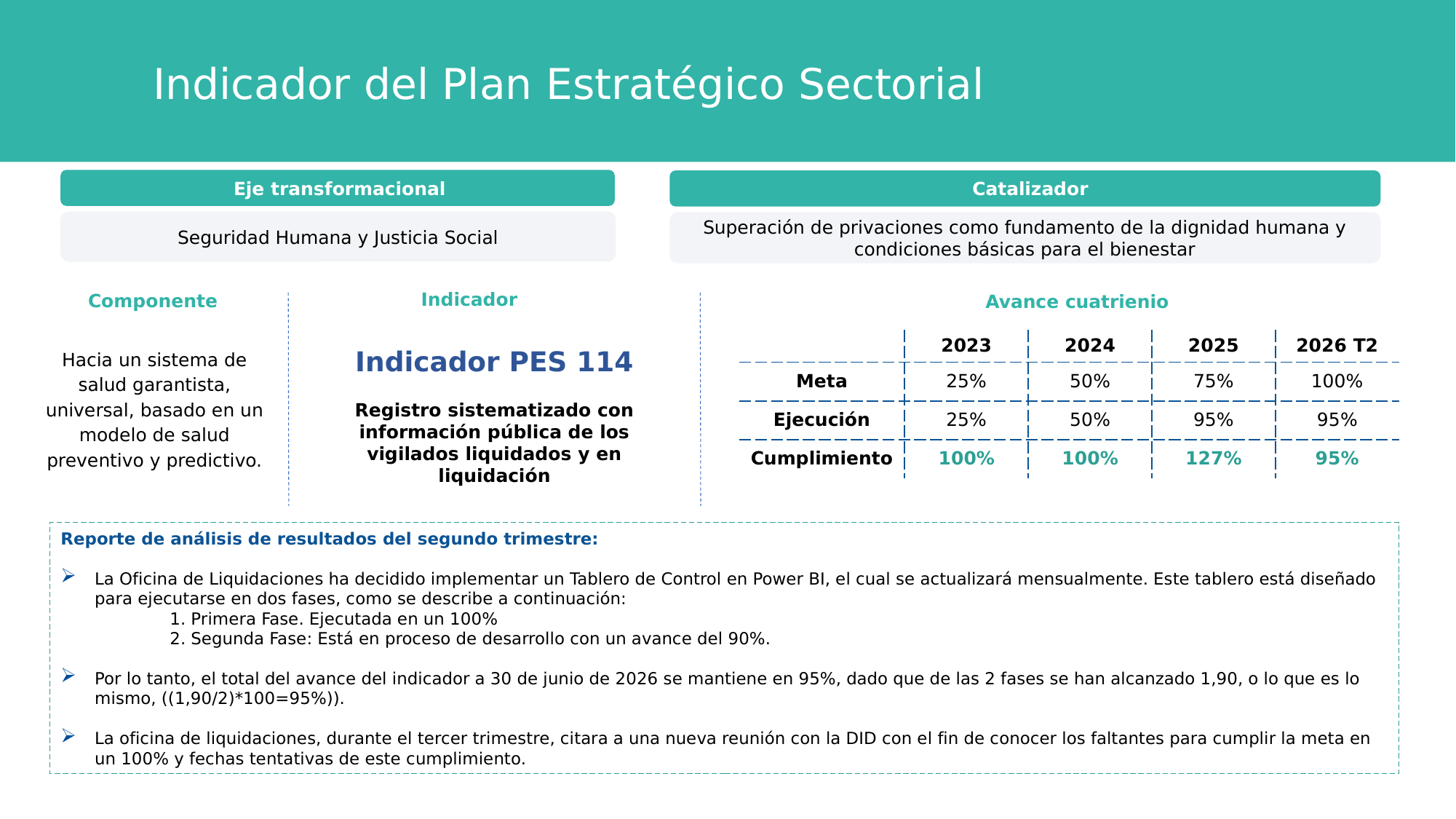

Indicador del Plan Estratégico Sectorial
Eje transformacional
Catalizador
Seguridad Humana y Justicia Social
Superación de privaciones como fundamento de la dignidad humana y condiciones básicas para el bienestar
Indicador
Componente
Avance cuatrienio
|  | 2023 | 2024 | 2025 | 2026 T2 |
| --- | --- | --- | --- | --- |
| Meta | 25% | 50% | 75% | 100% |
| Ejecución | 25% | 50% | 95% | 95% |
| Cumplimiento | 100% | 100% | 127% | 95% |
Indicador PES 114

Registro sistematizado con información pública de los vigilados liquidados y en liquidación

Hacia un sistema de salud garantista, universal, basado en un modelo de salud preventivo y predictivo.
Reporte de análisis de resultados del segundo trimestre:

La Oficina de Liquidaciones ha decidido implementar un Tablero de Control en Power BI, el cual se actualizará mensualmente. Este tablero está diseñado para ejecutarse en dos fases, como se describe a continuación:
	1. Primera Fase. Ejecutada en un 100%
	2. Segunda Fase: Está en proceso de desarrollo con un avance del 90%.

Por lo tanto, el total del avance del indicador a 30 de junio de 2026 se mantiene en 95%, dado que de las 2 fases se han alcanzado 1,90, o lo que es lo mismo, ((1,90/2)*100=95%)).

La oficina de liquidaciones, durante el tercer trimestre, citara a una nueva reunión con la DID con el fin de conocer los faltantes para cumplir la meta en un 100% y fechas tentativas de este cumplimiento.